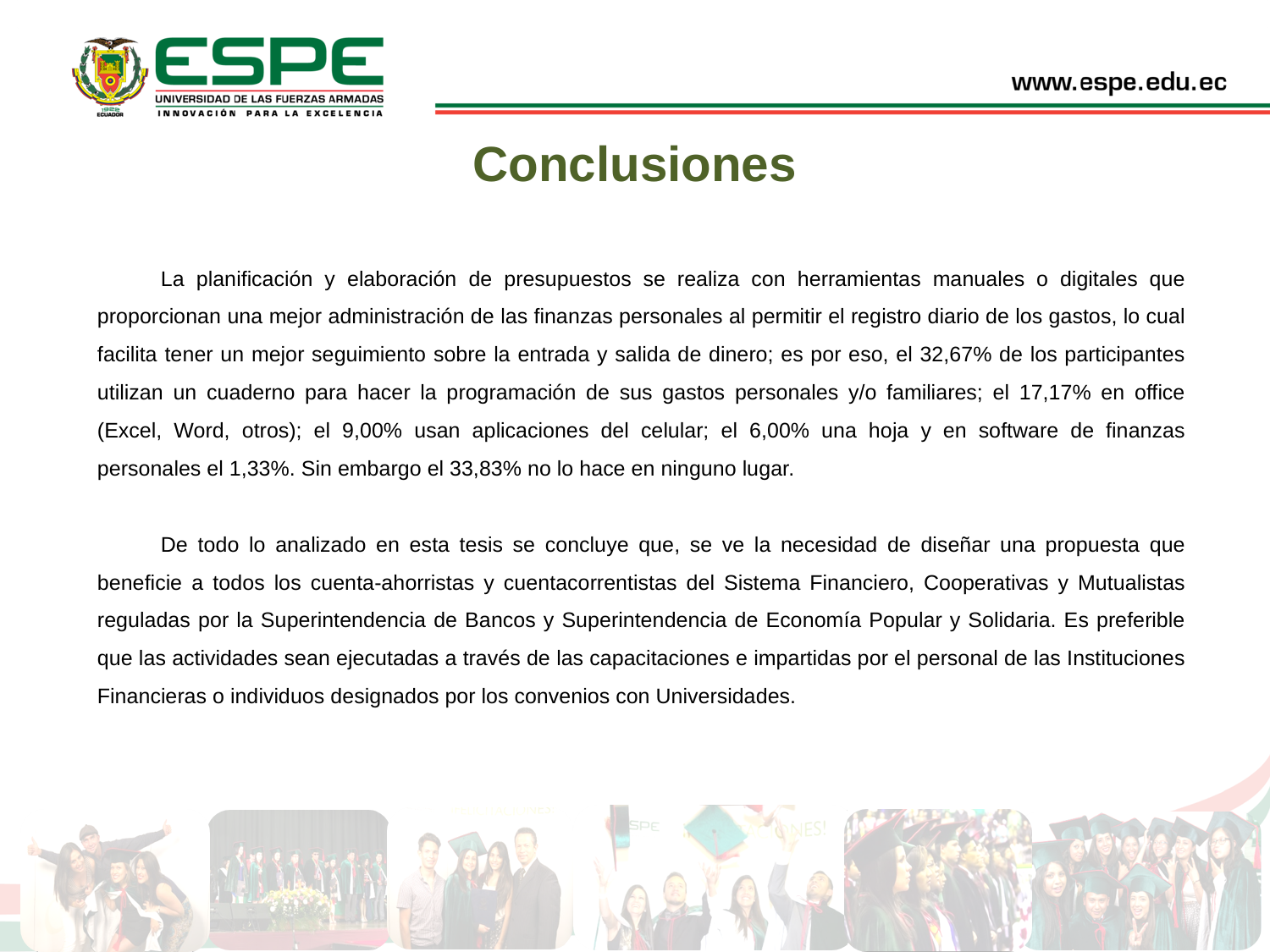

Conclusiones
La planificación y elaboración de presupuestos se realiza con herramientas manuales o digitales que proporcionan una mejor administración de las finanzas personales al permitir el registro diario de los gastos, lo cual facilita tener un mejor seguimiento sobre la entrada y salida de dinero; es por eso, el 32,67% de los participantes utilizan un cuaderno para hacer la programación de sus gastos personales y/o familiares; el 17,17% en office (Excel, Word, otros); el 9,00% usan aplicaciones del celular; el 6,00% una hoja y en software de finanzas personales el 1,33%. Sin embargo el 33,83% no lo hace en ninguno lugar.

De todo lo analizado en esta tesis se concluye que, se ve la necesidad de diseñar una propuesta que beneficie a todos los cuenta-ahorristas y cuentacorrentistas del Sistema Financiero, Cooperativas y Mutualistas reguladas por la Superintendencia de Bancos y Superintendencia de Economía Popular y Solidaria. Es preferible que las actividades sean ejecutadas a través de las capacitaciones e impartidas por el personal de las Instituciones Financieras o individuos designados por los convenios con Universidades.